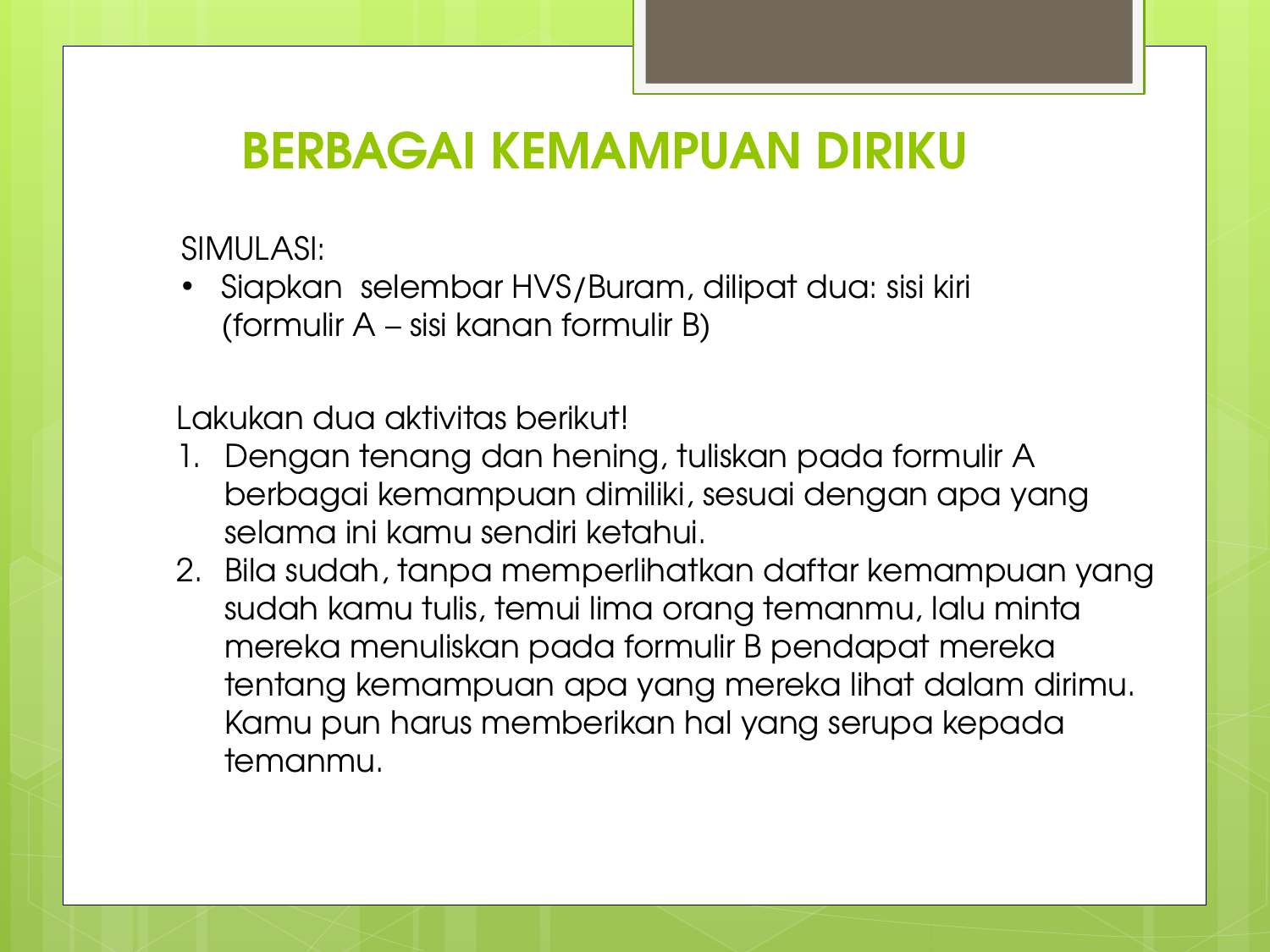

# BERBAGAI KEMAMPUAN DIRIKU
SIMULASI:
Siapkan  selembar HVS/Buram, dilipat dua: sisi kiri (formulir A – sisi kanan formulir B)
Lakukan dua aktivitas berikut!
Dengan tenang dan hening, tuliskan pada formulir A berbagai kemampuan dimiliki, sesuai dengan apa yang selama ini kamu sendiri ketahui.
Bila sudah, tanpa memperlihatkan daftar kemampuan yang sudah kamu tulis, temui lima orang temanmu, lalu minta mereka menuliskan pada formulir B pendapat mereka tentang kemampuan apa yang mereka lihat dalam dirimu. Kamu pun harus memberikan hal yang serupa kepada temanmu.